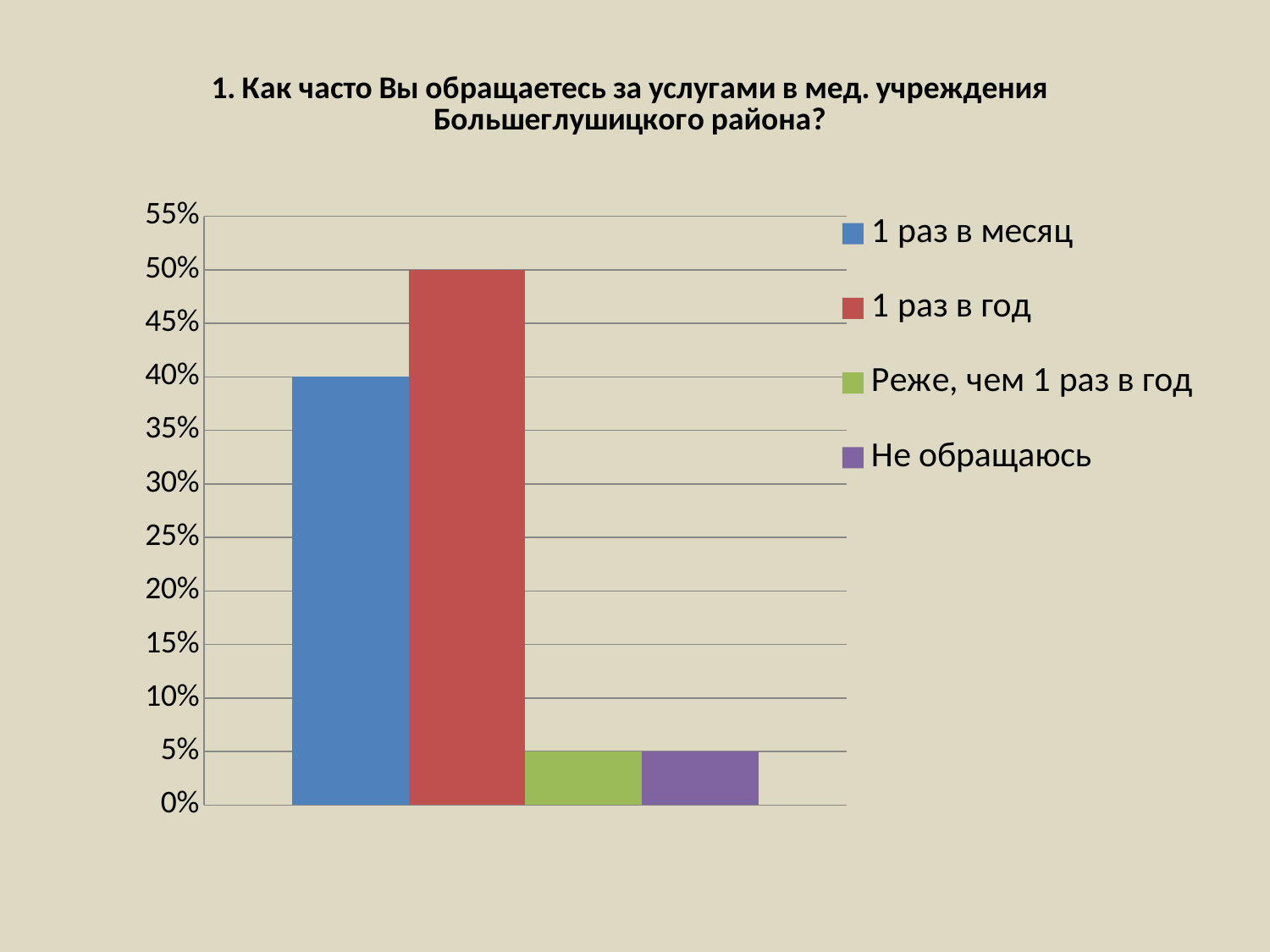

### Chart: 1. Как часто Вы обращаетесь за услугами в мед. учреждения Большеглушицкого района?

| Category | 1 раз в месяц  | 1 раз в год | Реже, чем 1 раз в год   | Не обращаюсь    |
|---|---|---|---|---|
| 1. Как часто Вы обращаетесь за услугами в мед. Учреждения Большеглушицкого района? | 0.4 | 0.5 | 0.05000000000000001 | 0.05000000000000001 |